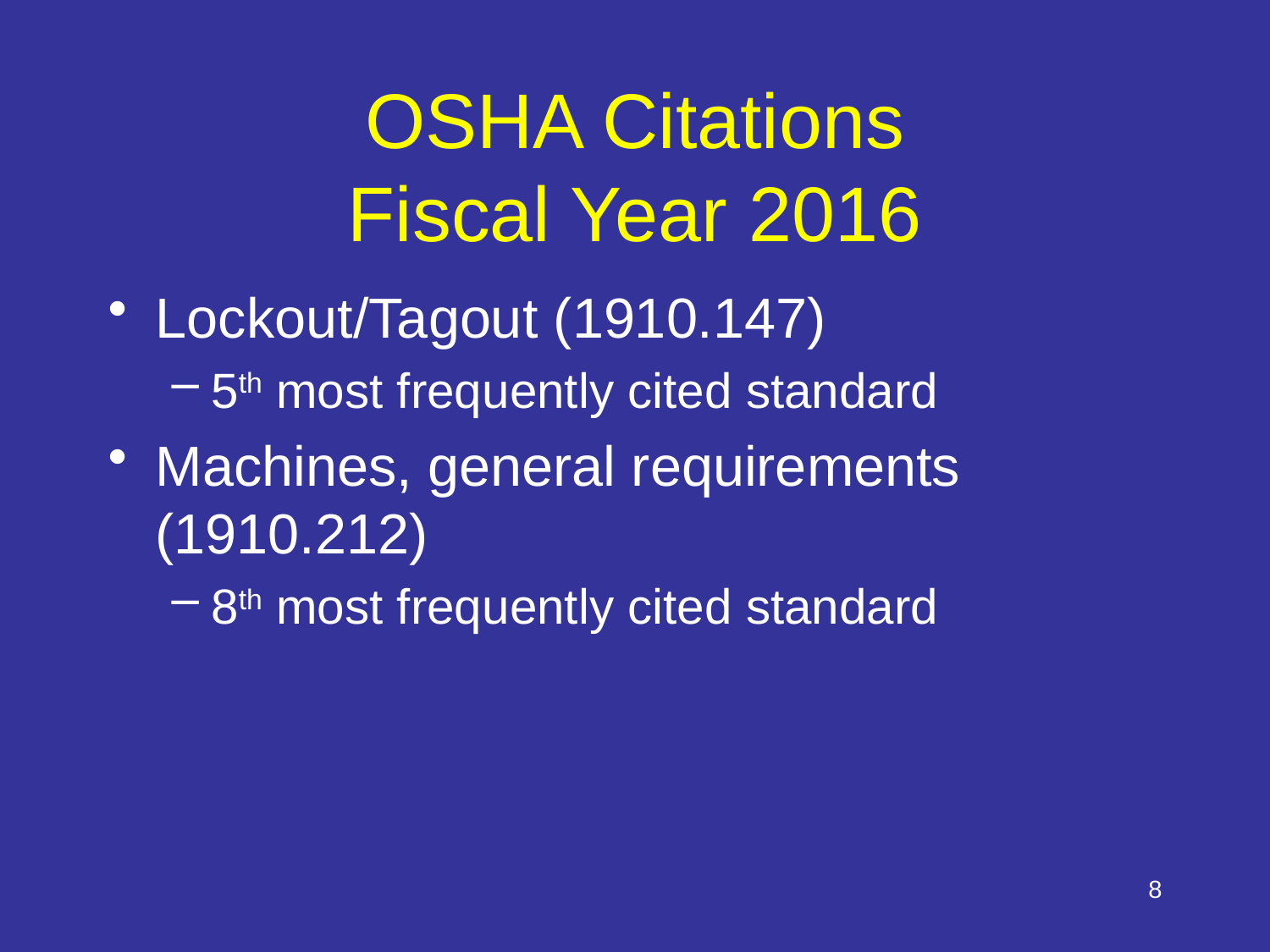

Speaker Notes: https://https://www.osha.gov/oshstats/commonstats.html
# OSHA Citations Fiscal Year 2016
Lockout/Tagout (1910.147)
5th most frequently cited standard
Machines, general requirements (1910.212)
8th most frequently cited standard
8